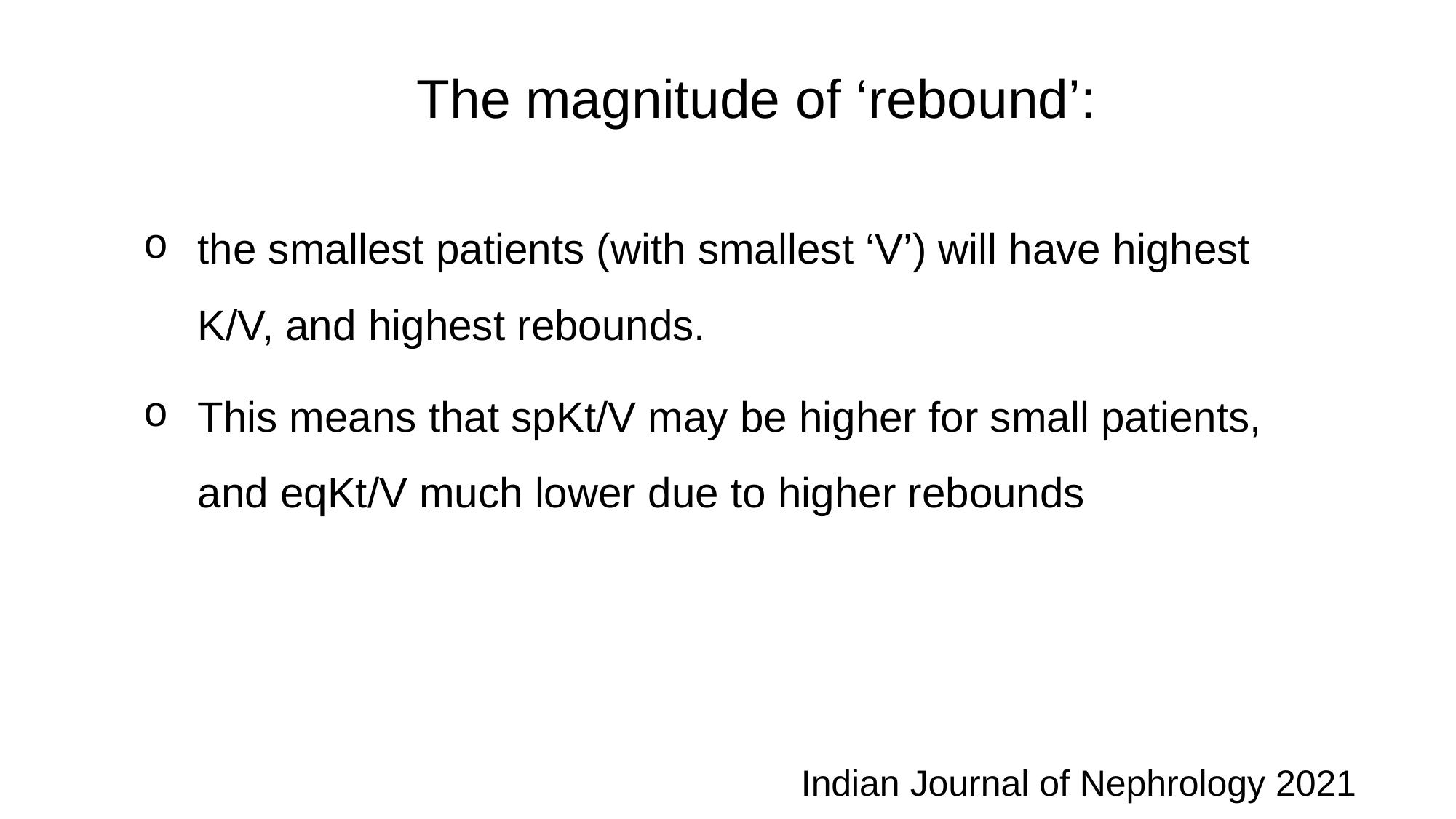

The magnitude of ‘rebound’:
the smallest patients (with smallest ‘V’) will have highest K/V, and highest rebounds.
This means that spKt/V may be higher for small patients, and eqKt/V much lower due to higher rebounds
Indian Journal of Nephrology 2021